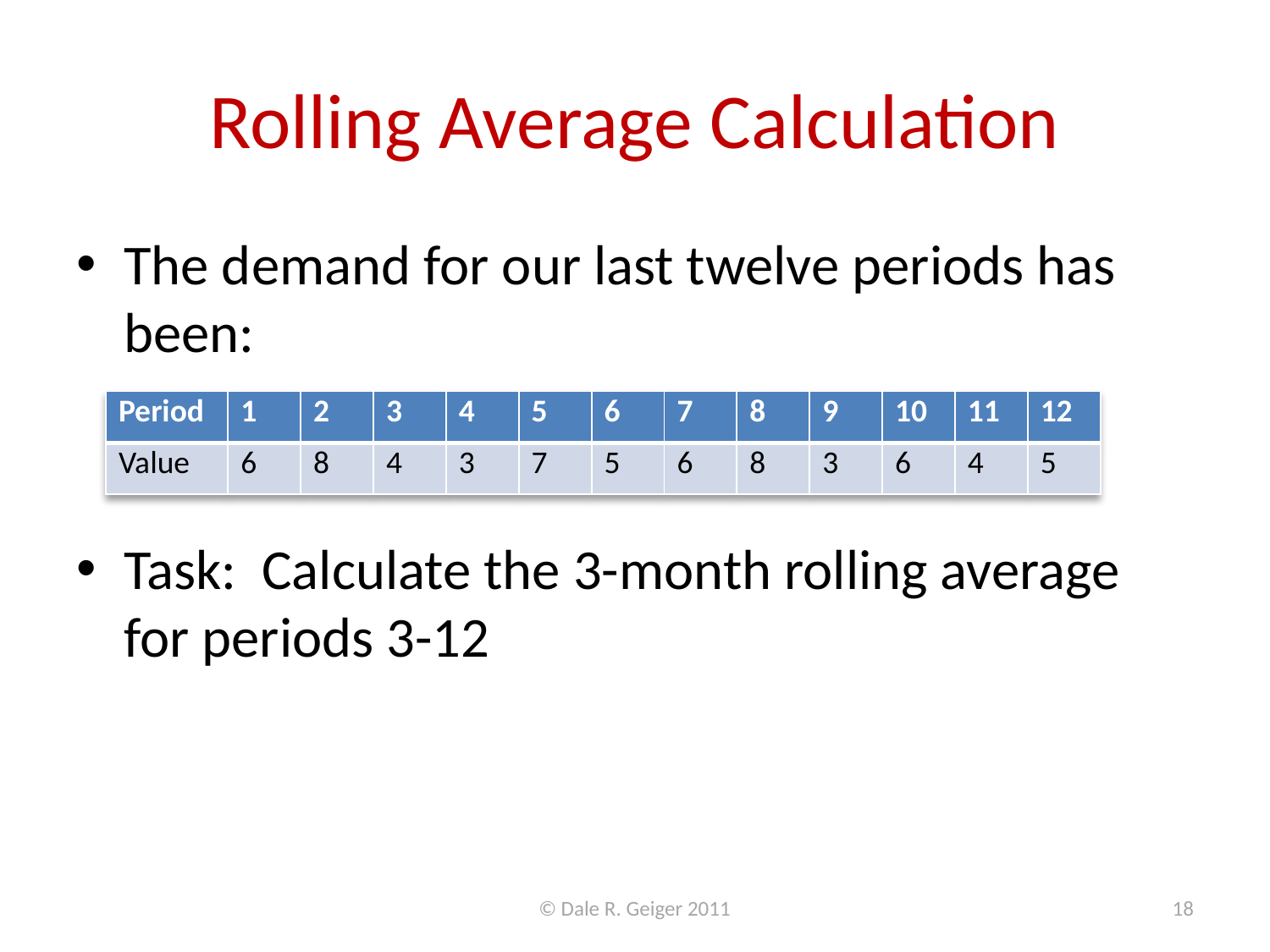

# Rolling Average Calculation
The demand for our last twelve periods has been:

Task:  Calculate the 3-month rolling average for periods 3-12

| Period | 1 | 2 | 3 | 4 | 5 | 6 | 7 | 8 | 9 | 10 | 11 | 12 |
| --- | --- | --- | --- | --- | --- | --- | --- | --- | --- | --- | --- | --- |
| Value | 6 | 8 | 4 | 3 | 7 | 5 | 6 | 8 | 3 | 6 | 4 | 5 |
© Dale R. Geiger 2011
18